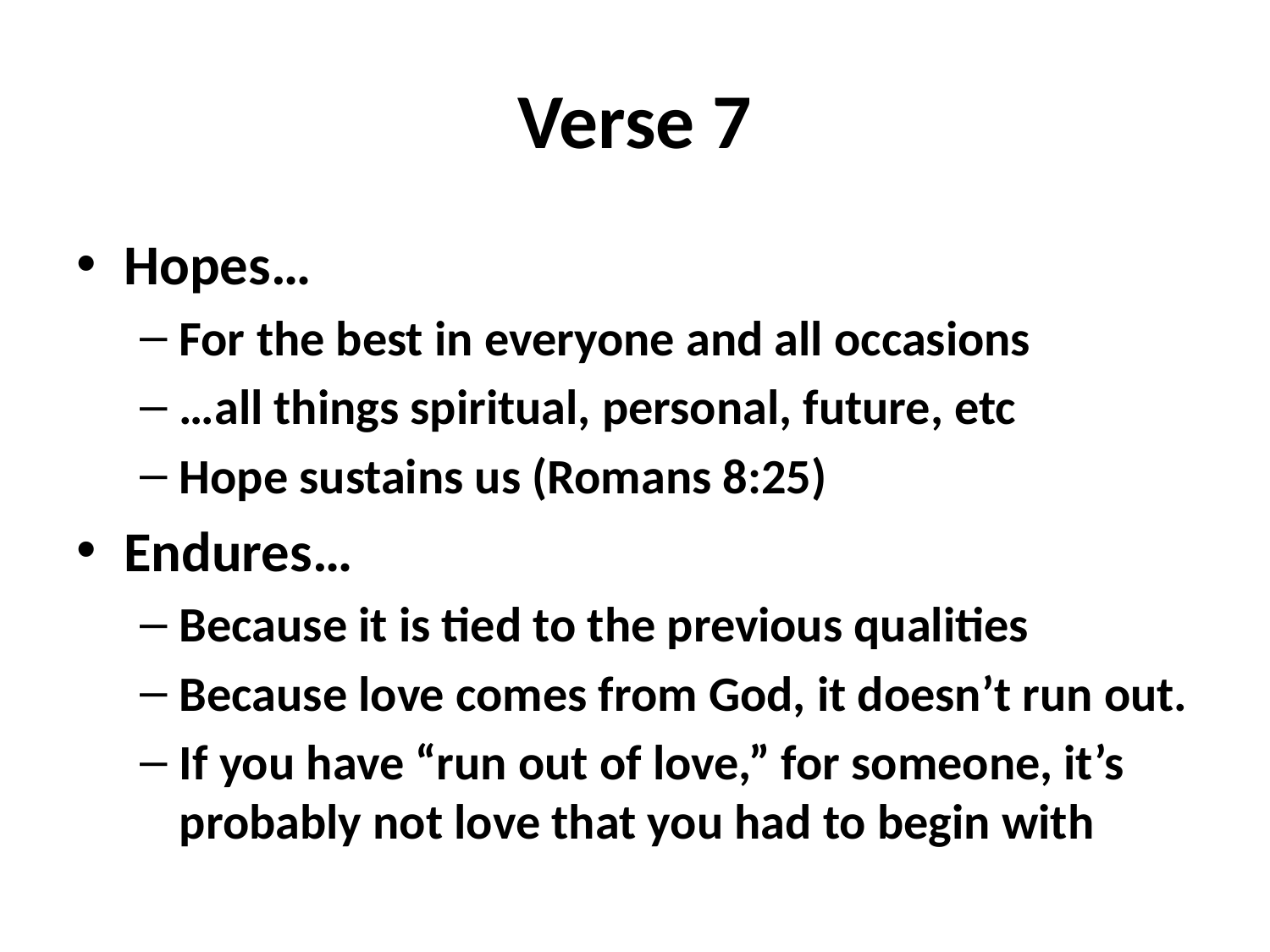

# Verse 7
Hopes…
For the best in everyone and all occasions
…all things spiritual, personal, future, etc
Hope sustains us (Romans 8:25)
Endures…
Because it is tied to the previous qualities
Because love comes from God, it doesn’t run out.
If you have “run out of love,” for someone, it’s probably not love that you had to begin with